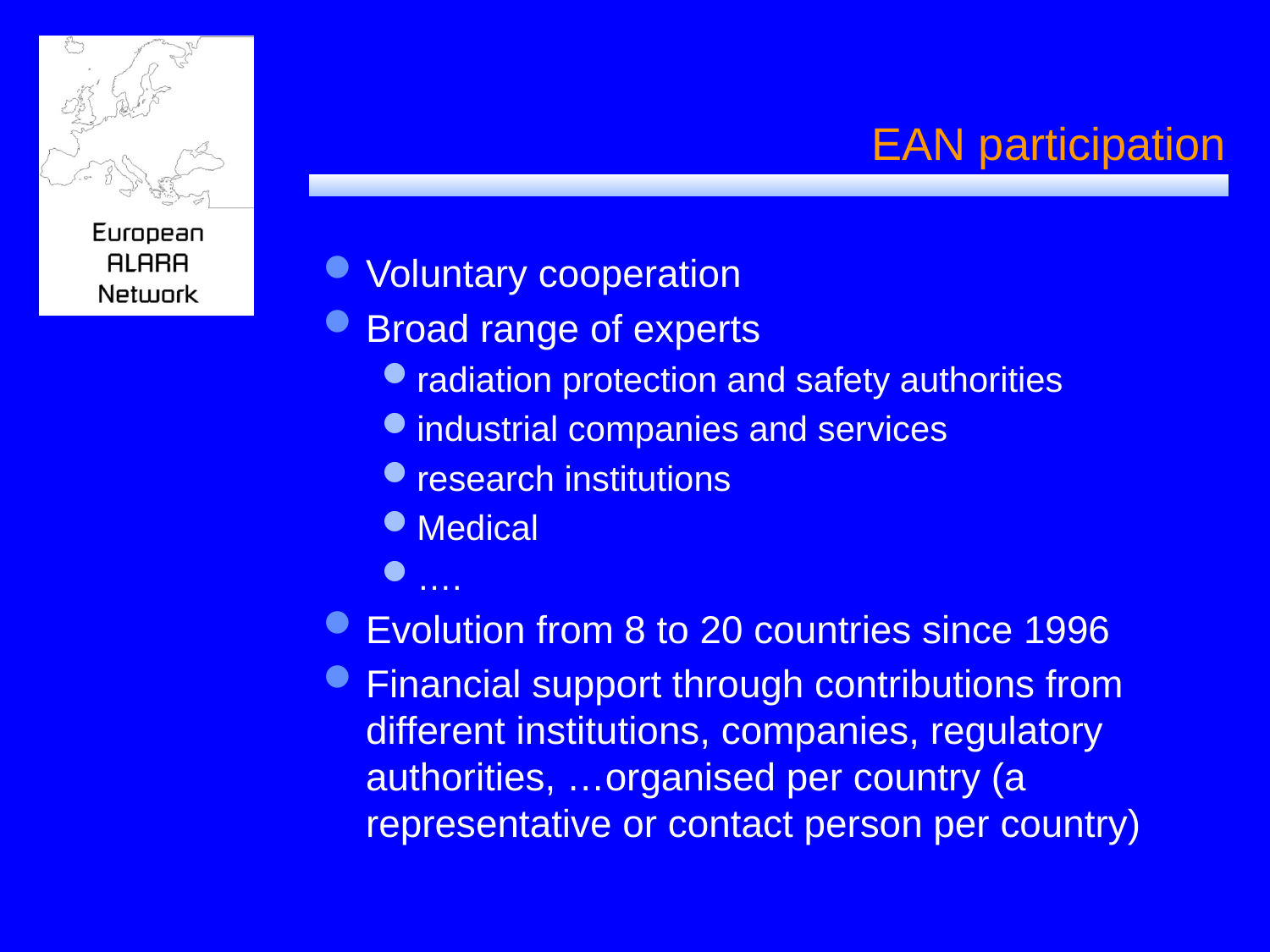

# EAN participation
Voluntary cooperation
Broad range of experts
radiation protection and safety authorities
industrial companies and services
research institutions
Medical
….
Evolution from 8 to 20 countries since 1996
Financial support through contributions from different institutions, companies, regulatory authorities, …organised per country (a representative or contact person per country)